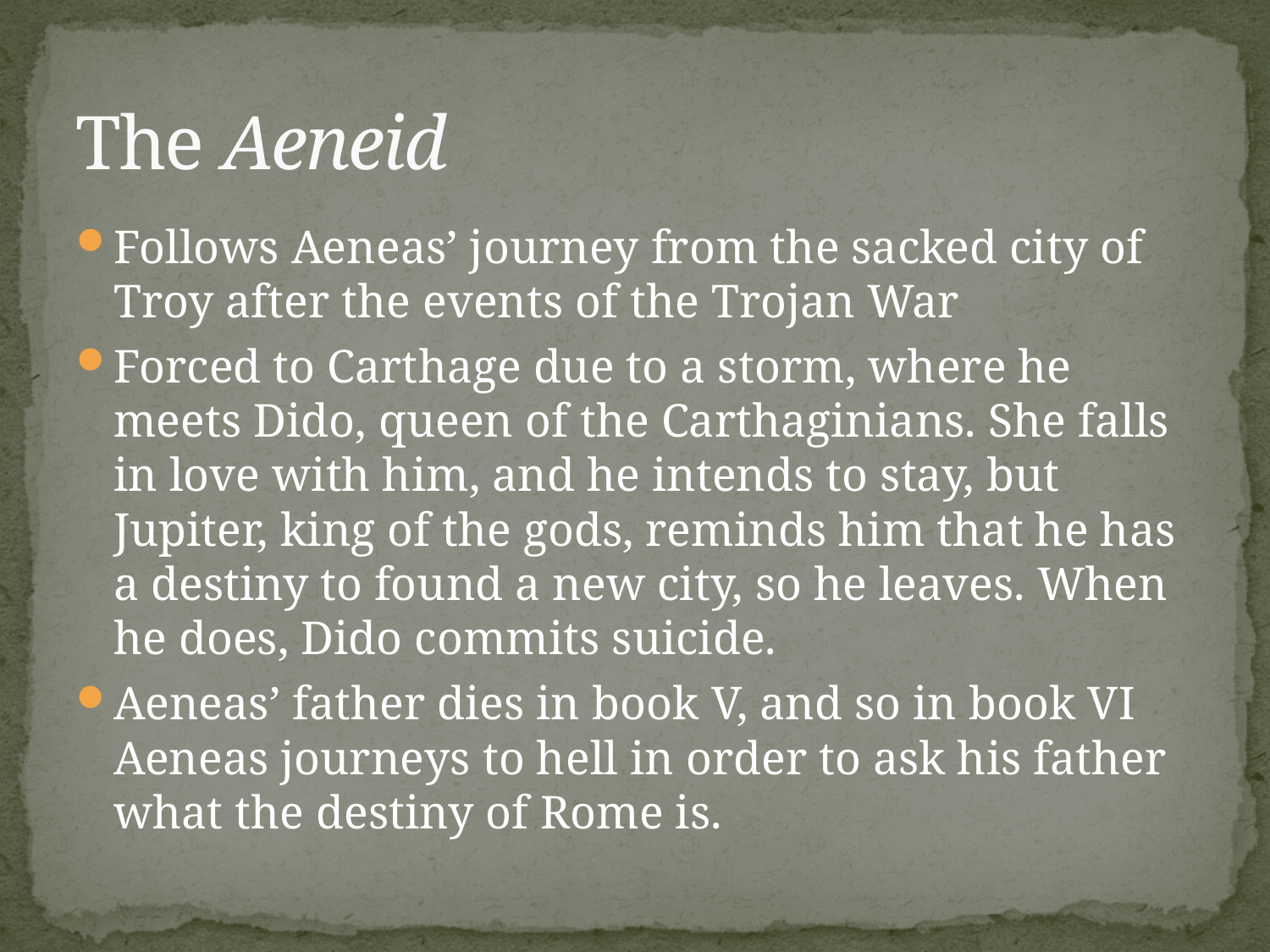

# The Aeneid
Follows Aeneas’ journey from the sacked city of Troy after the events of the Trojan War
Forced to Carthage due to a storm, where he meets Dido, queen of the Carthaginians. She falls in love with him, and he intends to stay, but Jupiter, king of the gods, reminds him that he has a destiny to found a new city, so he leaves. When he does, Dido commits suicide.
Aeneas’ father dies in book V, and so in book VI Aeneas journeys to hell in order to ask his father what the destiny of Rome is.